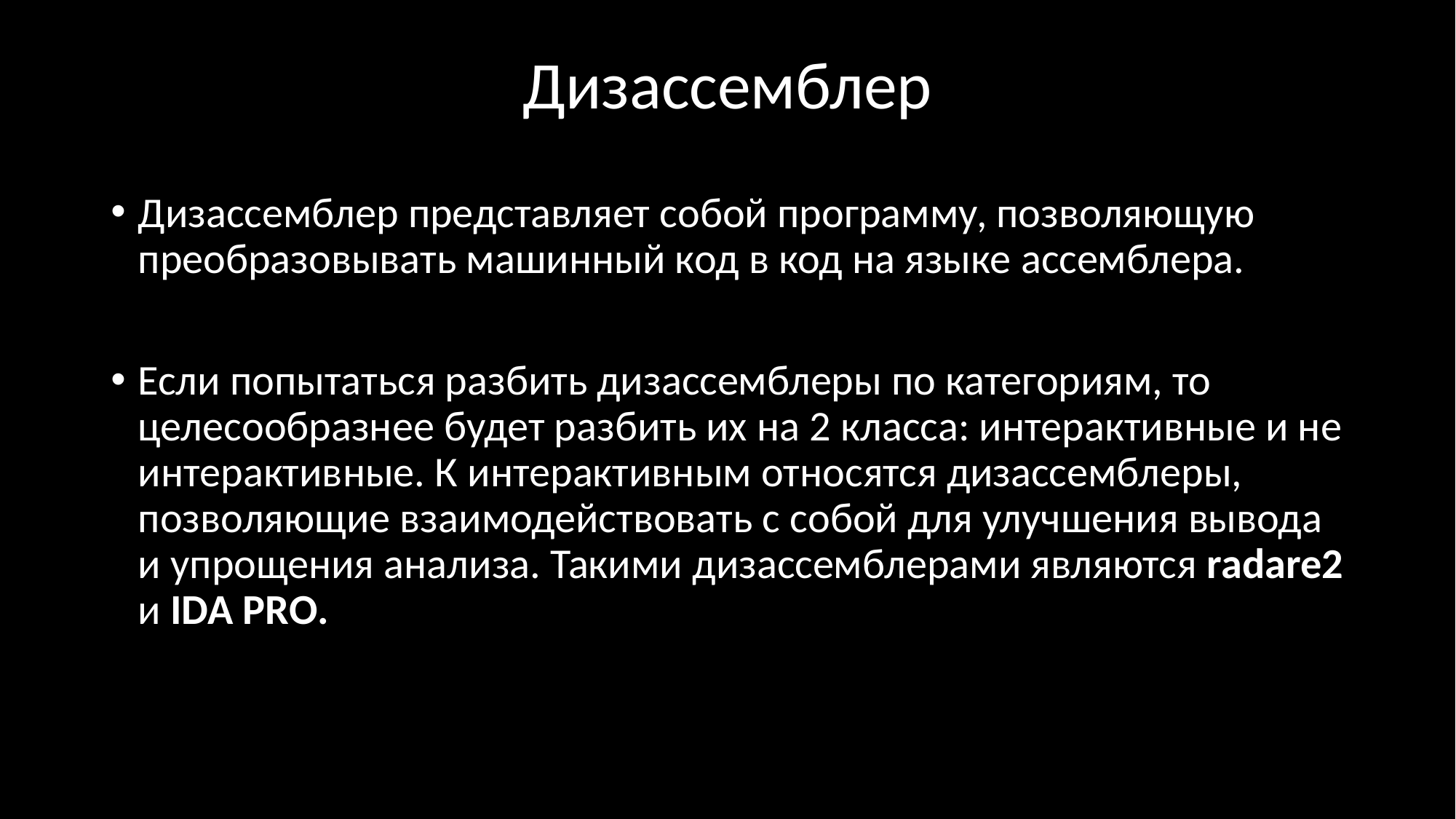

# Дизассемблер
Дизассемблер представляет собой программу, позволяющую преобразовывать машинный код в код на языке ассемблера.

Если попытаться разбить дизассемблеры по категориям, то целесообразнее будет разбить их на 2 класса: интерактивные и не интерактивные. К интерактивным относятся дизассемблеры, позволяющие взаимодействовать с собой для улучшения вывода и упрощения анализа. Такими дизассемблерами являются radare2 и IDA PRO.